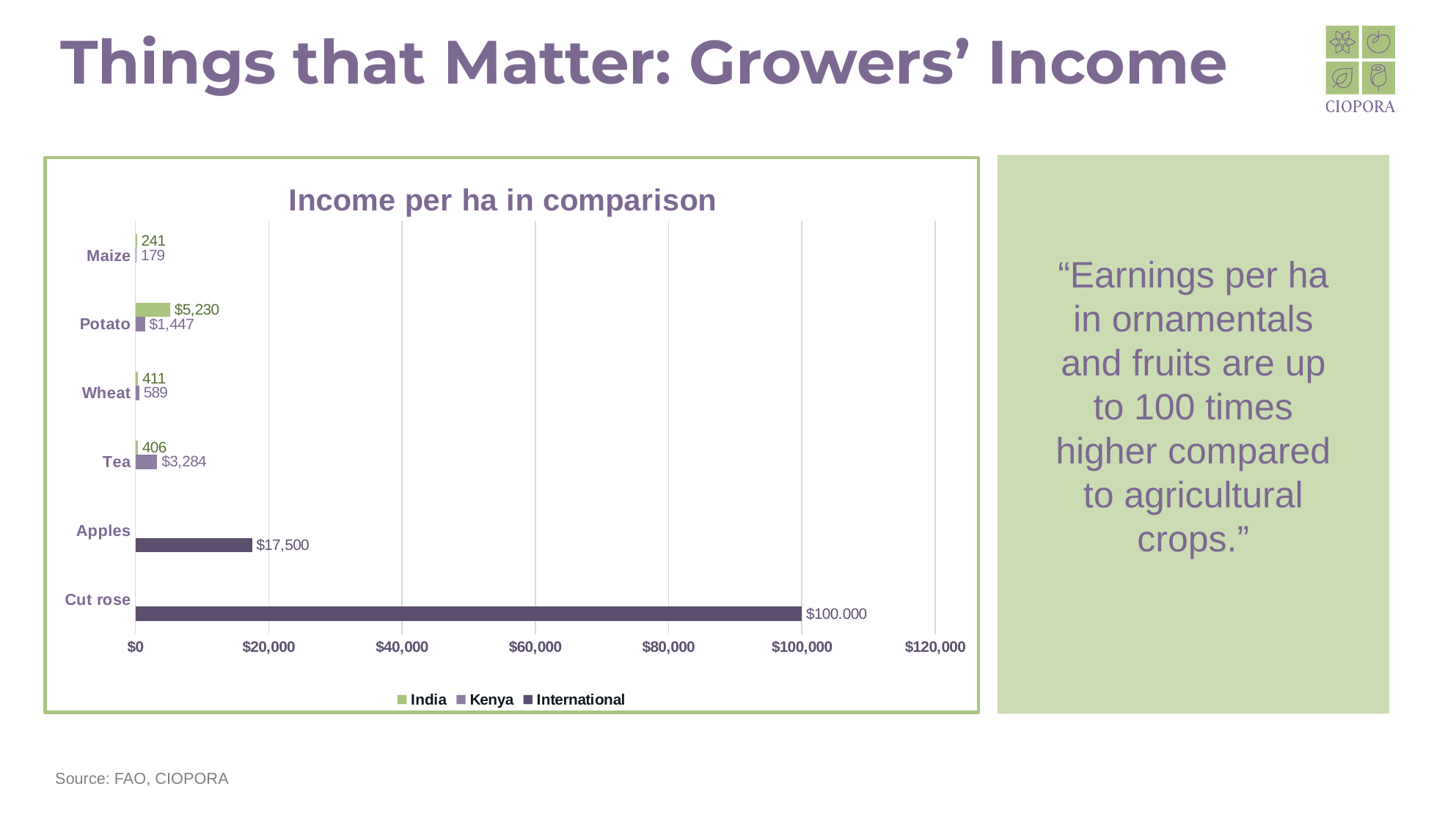

# Things that Matter: Growers’ Income

### Chart: Income per ha in comparison

| Category | International | Kenya | India |
|---|---|---|---|
| Cut rose | 100000.0 | None | None |
| Apples | 17500.0 | None | None |
| Tea | None | 3284.0 | 406.0 |
| Wheat | None | 589.0 | 411.0 |
| Potato | None | 1447.0 | 5230.0 |
| Maize | None | 179.0 | 241.0 |
“Earnings per ha in ornamentals and fruits are up to 100 times higher compared to agricultural crops.”
Source: FAO, CIOPORA